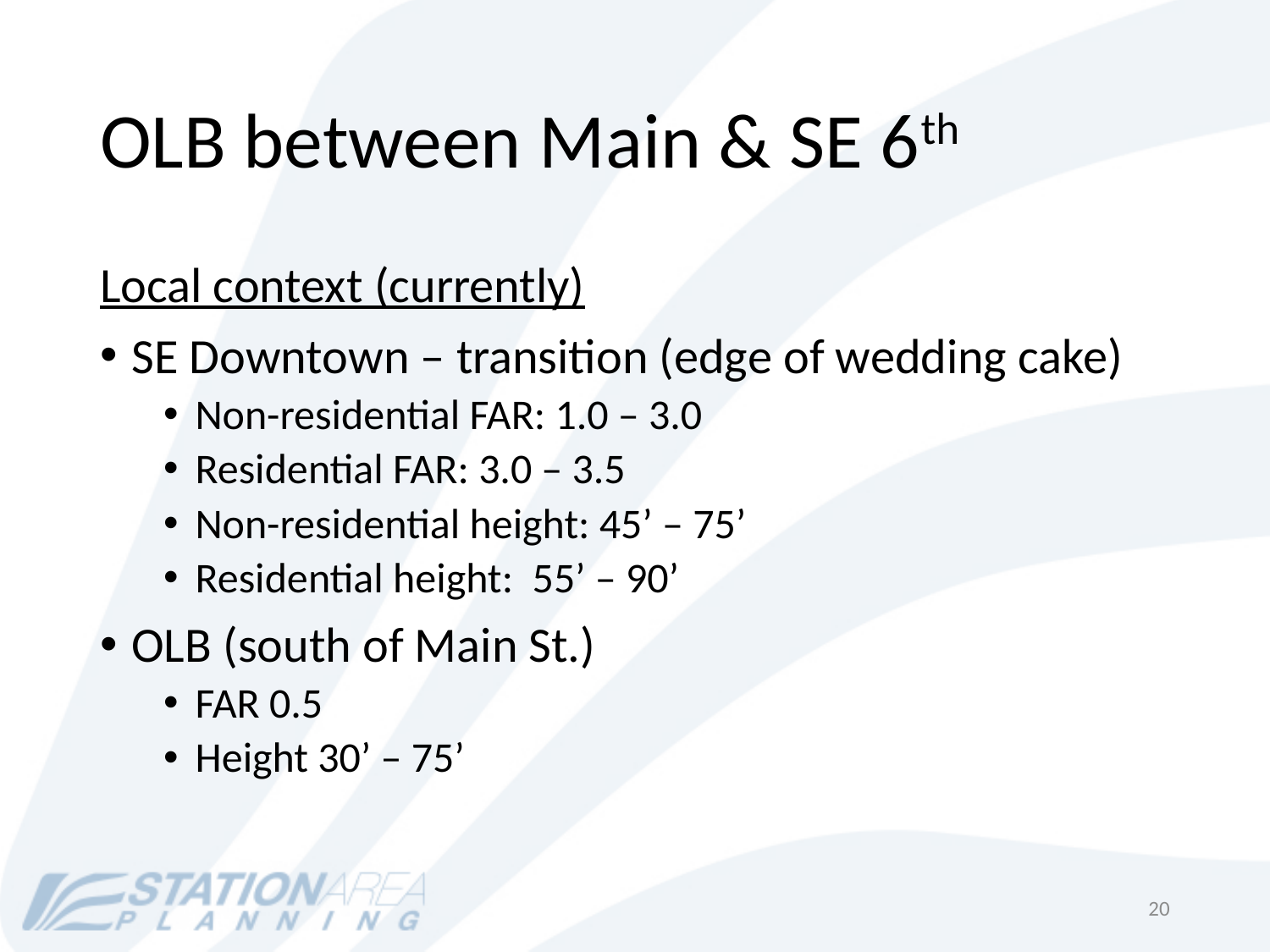

# OLB between Main & SE 6th
Local context (currently)
SE Downtown – transition (edge of wedding cake)
Non-residential FAR: 1.0 – 3.0
Residential FAR: 3.0 – 3.5
Non-residential height: 45’ – 75’
Residential height:  55’ – 90’
OLB (south of Main St.)
FAR 0.5
Height 30’ – 75’
20